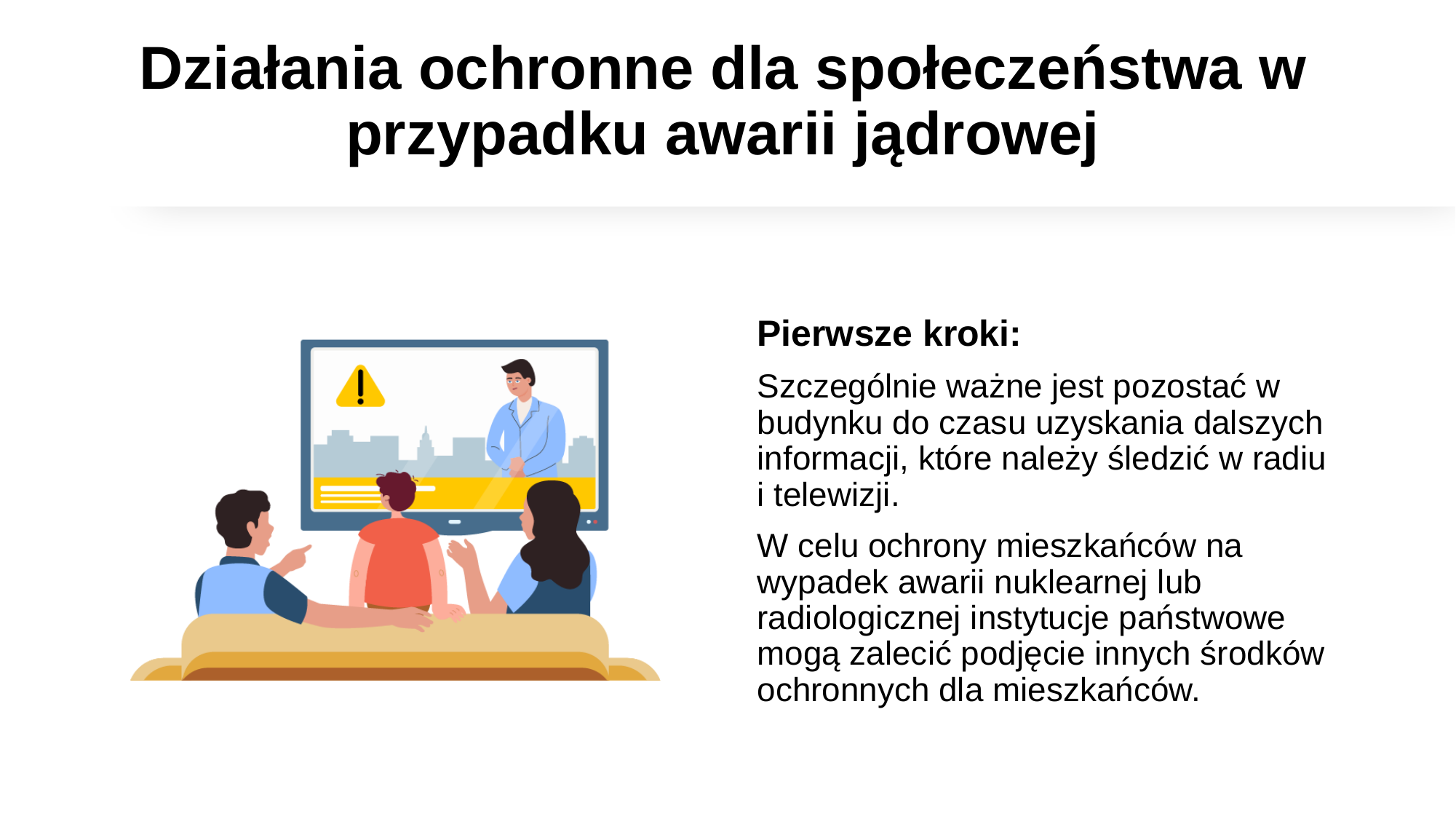

# Działania ochronne dla społeczeństwa w przypadku awarii jądrowej
Pierwsze kroki:
Szczególnie ważne jest pozostać w budynku do czasu uzyskania dalszych informacji, które należy śledzić w radiu i telewizji. ​
W celu ochrony mieszkańców na wypadek awarii nuklearnej lub radiologicznej instytucje państwowe mogą zalecić podjęcie innych środków ochronnych dla mieszkańców.